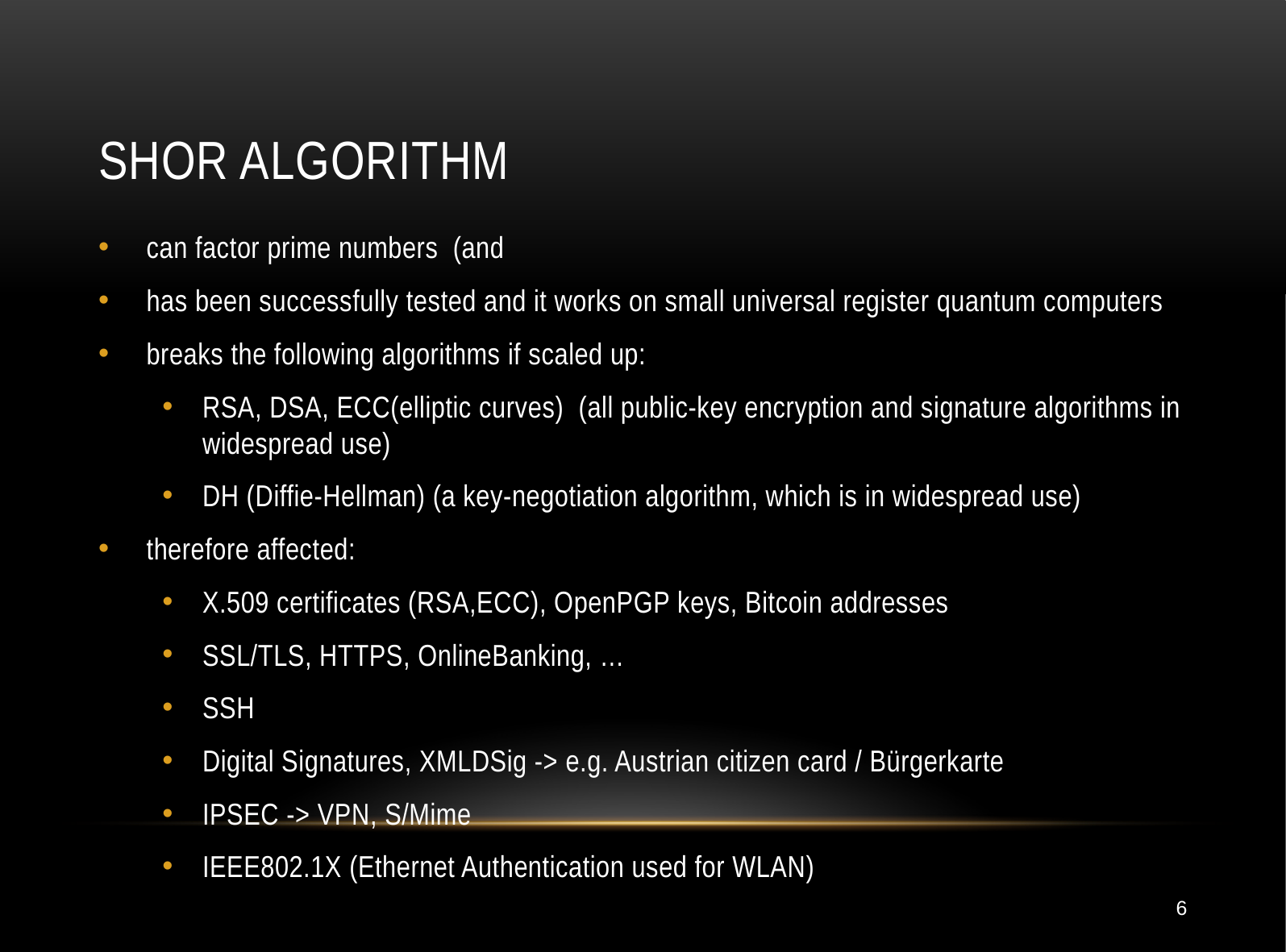

# Shor Algorithm
can factor prime numbers  (and
has been successfully tested and it works on small universal register quantum computers
breaks the following algorithms if scaled up:
RSA, DSA, ECC(elliptic curves)  (all public-key encryption and signature algorithms in widespread use)
DH (Diffie-Hellman) (a key-negotiation algorithm, which is in widespread use)
therefore affected:
X.509 certificates (RSA,ECC), OpenPGP keys, Bitcoin addresses
SSL/TLS, HTTPS, OnlineBanking, …
SSH
Digital Signatures, XMLDSig -> e.g. Austrian citizen card / Bürgerkarte
IPSEC -> VPN, S/Mime
IEEE802.1X (Ethernet Authentication used for WLAN)
6